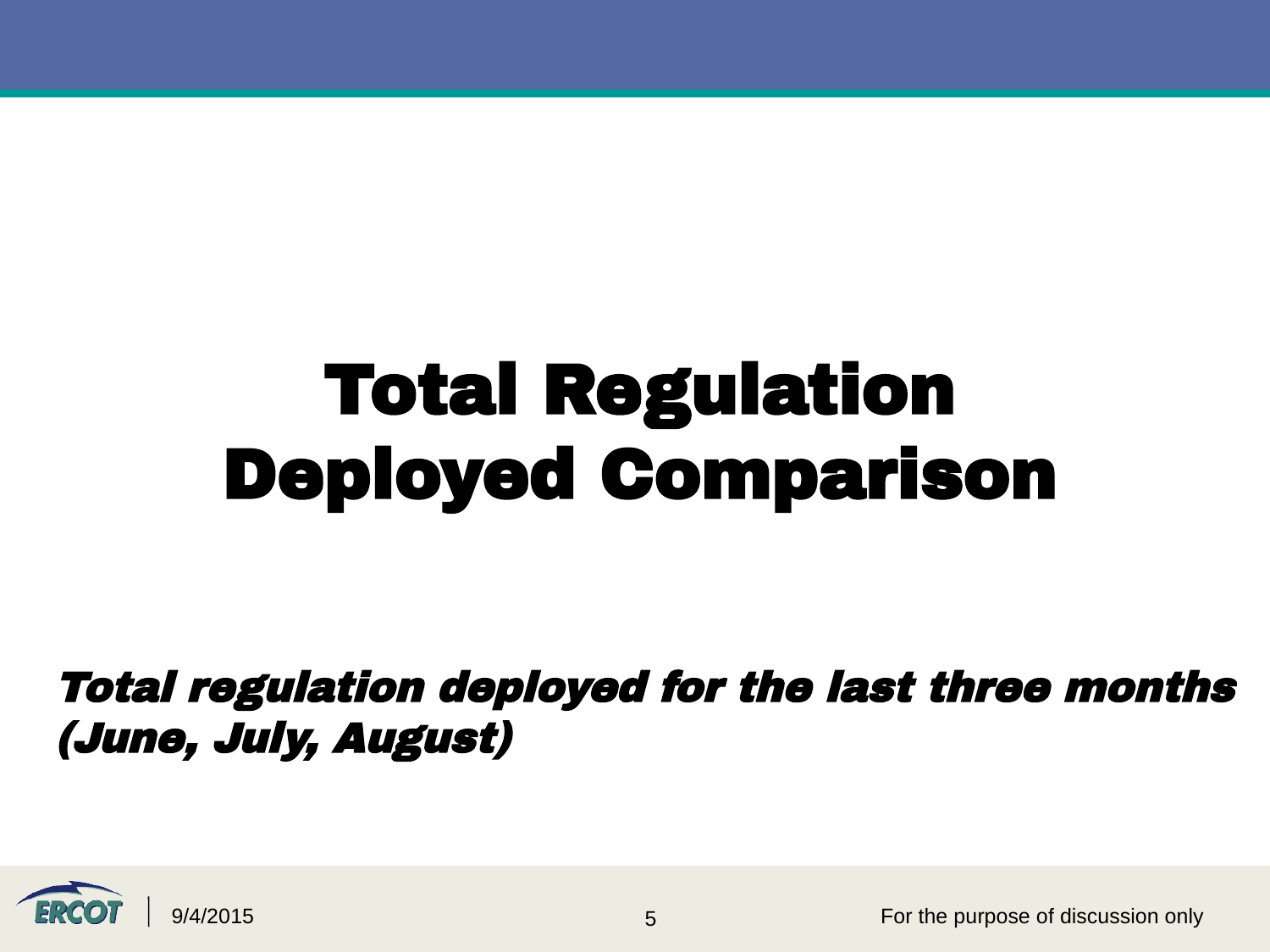

# Total Regulation Deployed Comparison
Total regulation deployed for the last three months (June, July, August)
9/4/2015
For the purpose of discussion only